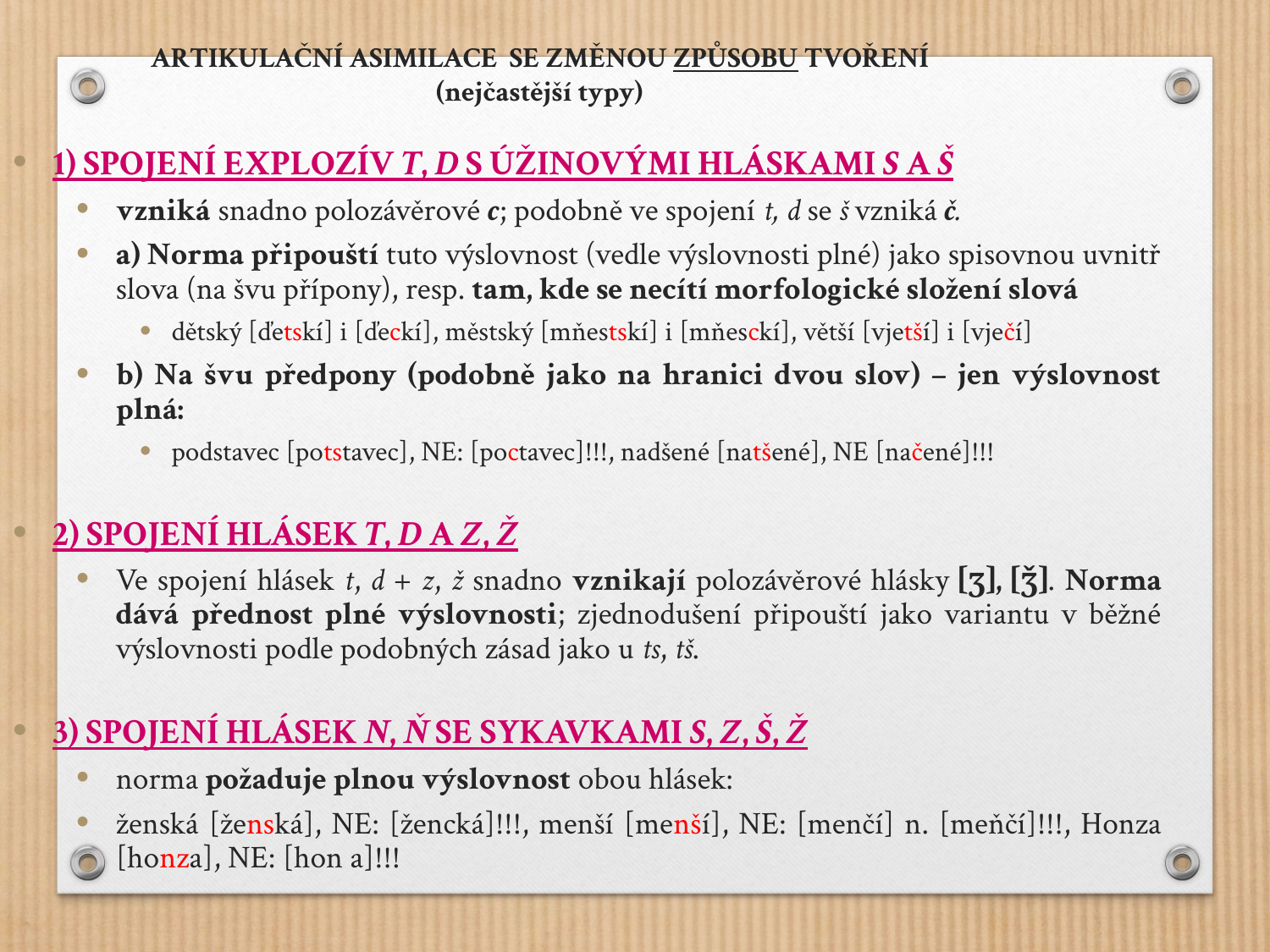

ARTIKULAČNÍ ASIMILACE  SE ZMĚNOU ZPŮSOBU TVOŘENÍ
(nejčastější typy)
1) SPOJENÍ EXPLOZÍV T, D S ÚŽINOVÝMI HLÁSKAMI S A Š
vzniká snadno polozávěrové c; podobně ve spojení t, d se š vzniká č.
a) Norma připouští tuto výslovnost (vedle výslovnosti plné) jako spisovnou uvnitř slova (na švu přípony), resp. tam, kde se necítí morfologické složení slová
dětský [ďetskí] i [ďeckí], městský [mňestskí] i [mňesckí], větší [vjetší] i [vječí]
b) Na švu předpony (podobně jako na hranici dvou slov) – jen výslovnost plná:
podstavec [potstavec], NE: [poctavec]!!!, nadšené [natšené], NE [načené]!!!
2) SPOJENÍ HLÁSEK T, D A Z, Ž
Ve spojení hlásek t, d + z, ž snadno vznikají polozávěrové hlásky [ʒ], [ǯ]. Norma dává přednost plné výslovnosti; zjednodušení připouští jako variantu v běžné výslovnosti podle podobných zásad jako u ts, tš.
3) SPOJENÍ HLÁSEK N, Ň SE SYKAVKAMI S, Z, Š, Ž
norma požaduje plnou výslovnost obou hlásek:
ženská [ženská], NE: [žencká]!!!, menší [menší], NE: [menčí] n. [meňčí]!!!, Honza [honza], NE: [hon a]!!!